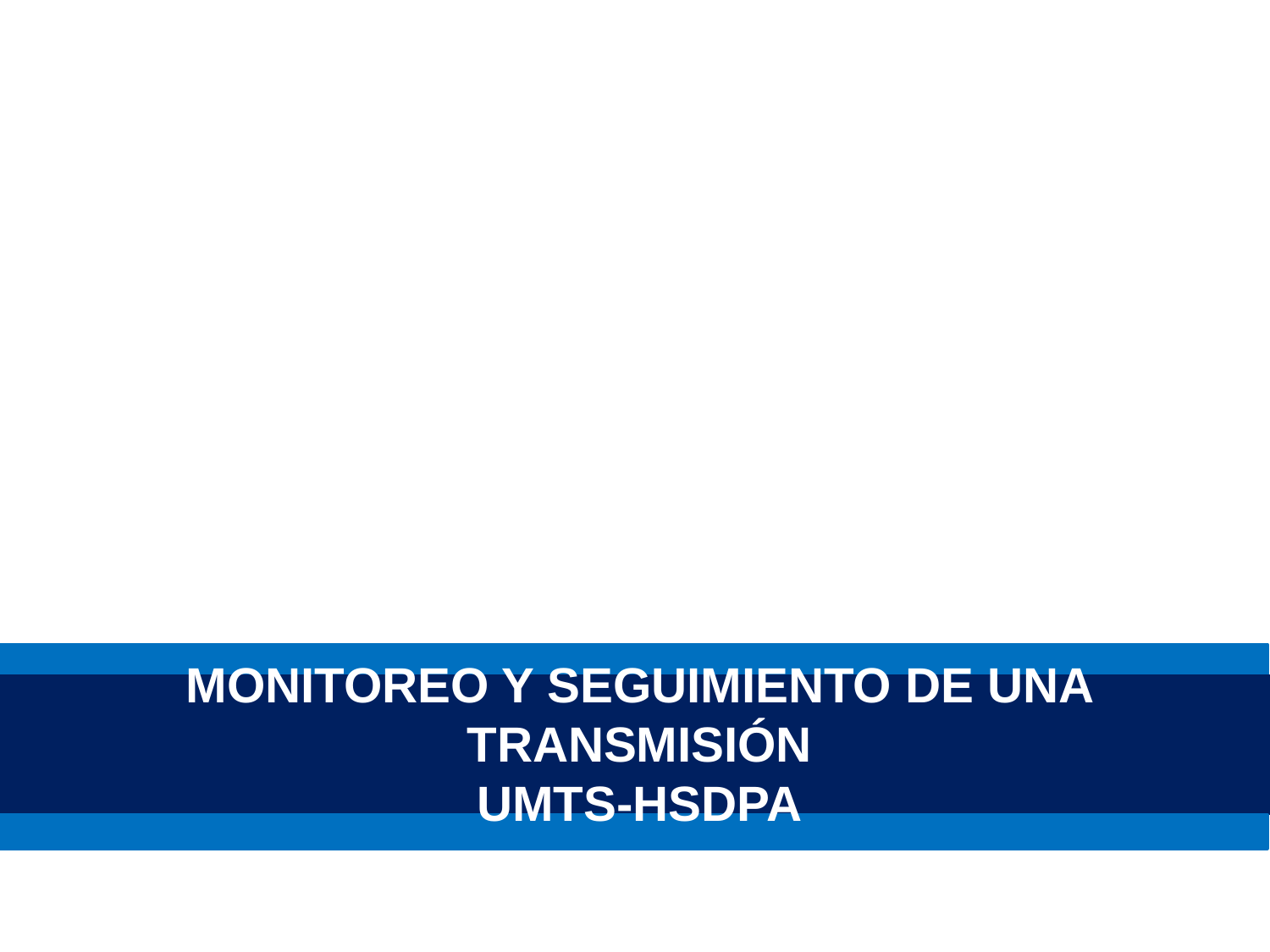

Monitoreo y Seguimiento de una Transmisión
UMTS-HSDPA